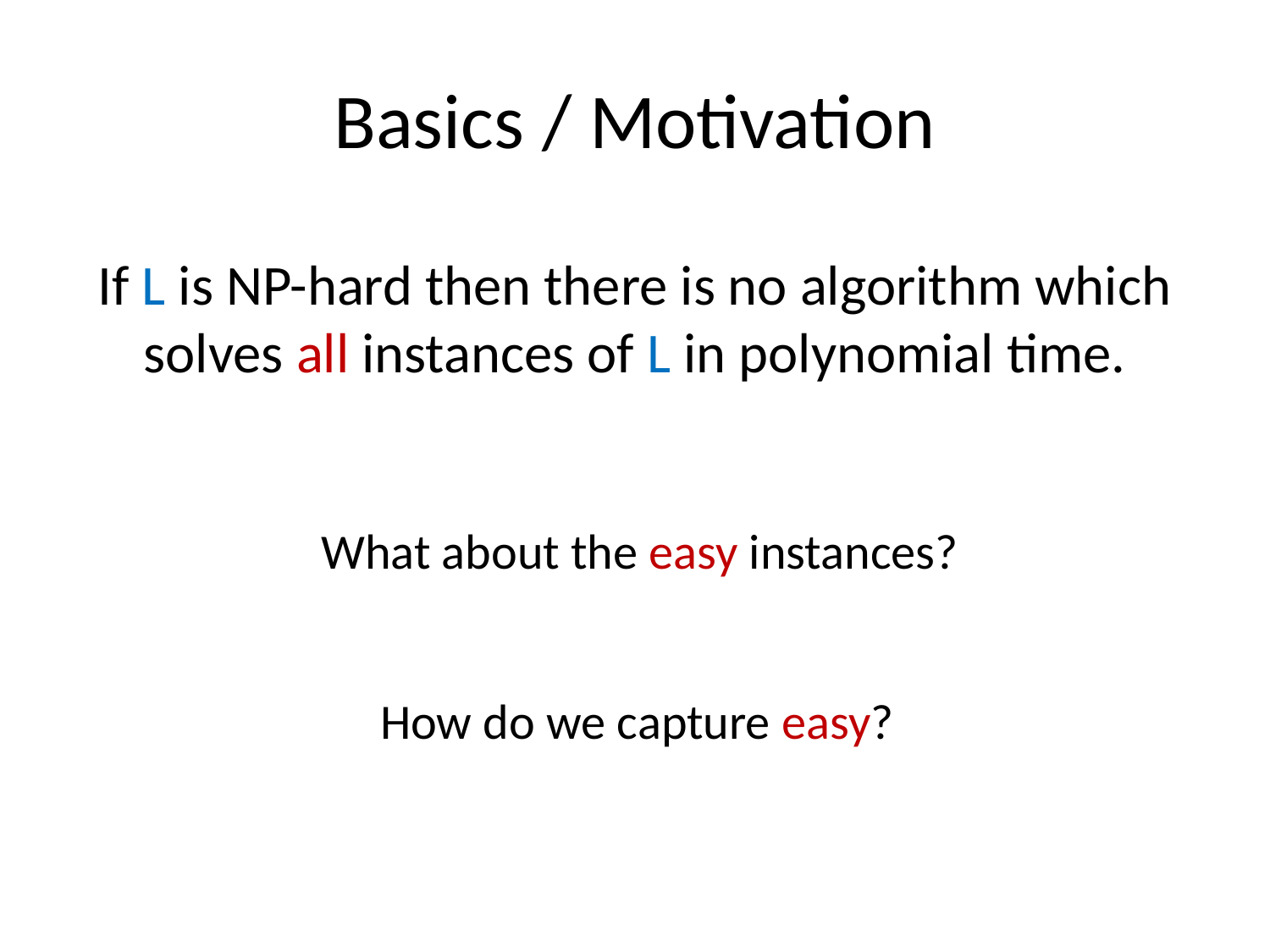

# Basics / Motivation
If L is NP-hard then there is no algorithm which solves all instances of L in polynomial time.
What about the easy instances?
How do we capture easy?